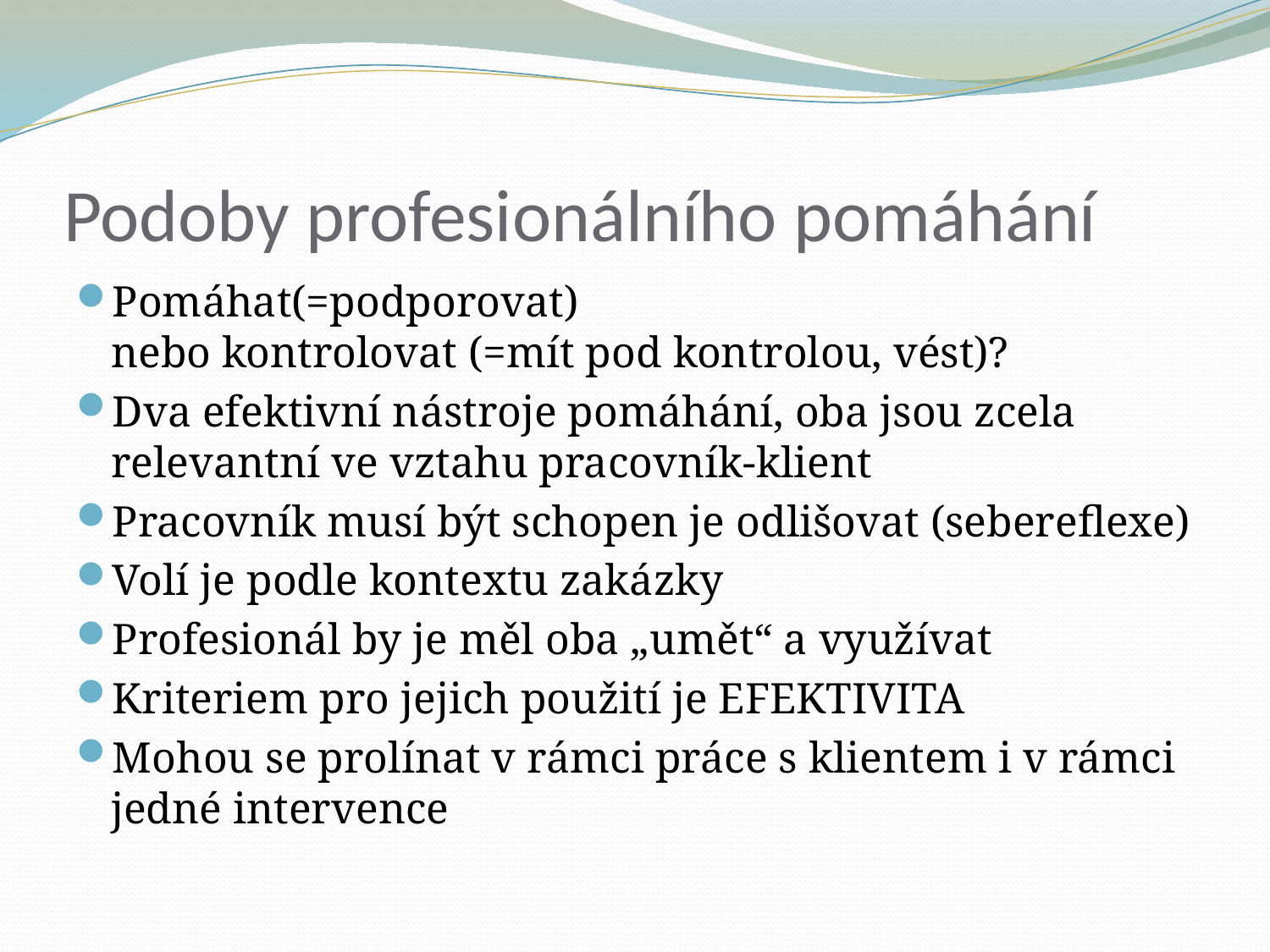

# Podoby profesionálního pomáhání
Pomáhat(=podporovat)                                               nebo kontrolovat (=mít pod kontrolou, vést)?
Dva efektivní nástroje pomáhání, oba jsou zcela relevantní ve vztahu pracovník-klient
Pracovník musí být schopen je odlišovat (sebereflexe)
Volí je podle kontextu zakázky
Profesionál by je měl oba „umět“ a využívat
Kriteriem pro jejich použití je EFEKTIVITA
Mohou se prolínat v rámci práce s klientem i v rámci jedné intervence